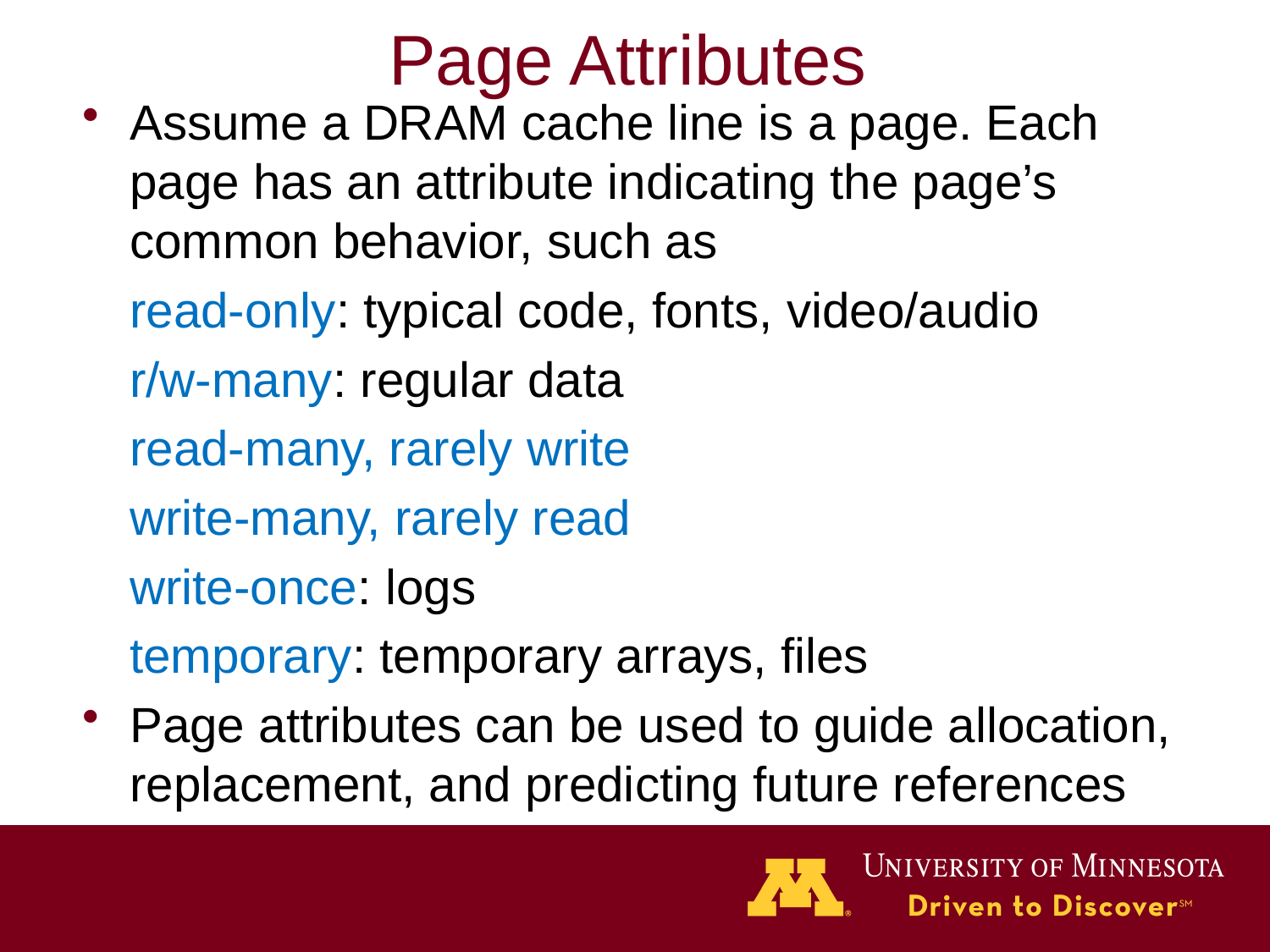

# Page Attributes
Assume a DRAM cache line is a page. Each page has an attribute indicating the page’s common behavior, such as
	read-only: typical code, fonts, video/audio
	r/w-many: regular data
	read-many, rarely write
	write-many, rarely read
	write-once: logs
	temporary: temporary arrays, files
Page attributes can be used to guide allocation, replacement, and predicting future references